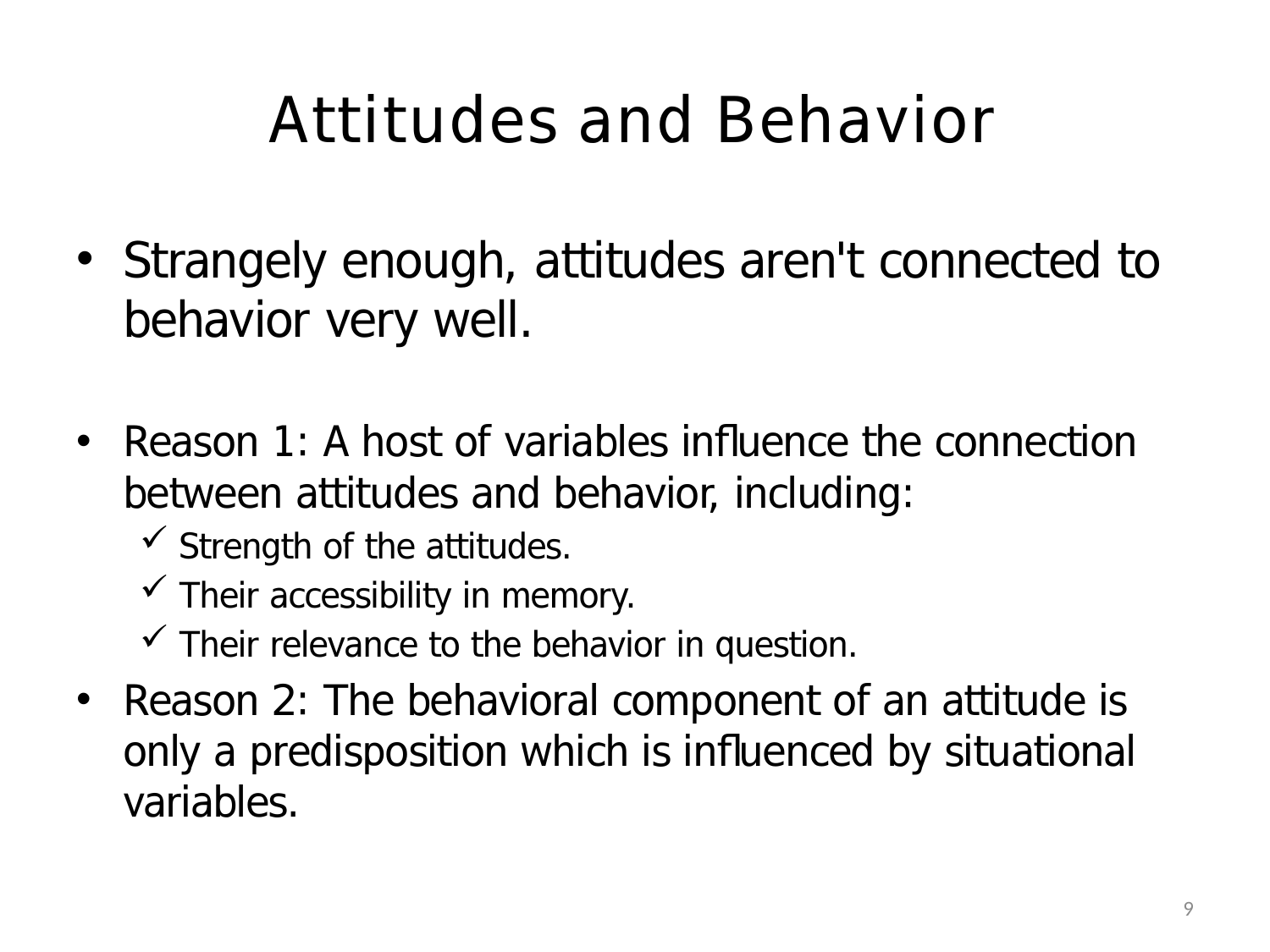

# Attitudes and Behavior
Strangely enough, attitudes aren't connected to behavior very well.
Reason 1: A host of variables influence the connection between attitudes and behavior, including:
Strength of the attitudes.
Their accessibility in memory.
Their relevance to the behavior in question.
Reason 2: The behavioral component of an attitude is only a predisposition which is influenced by situational variables.

9